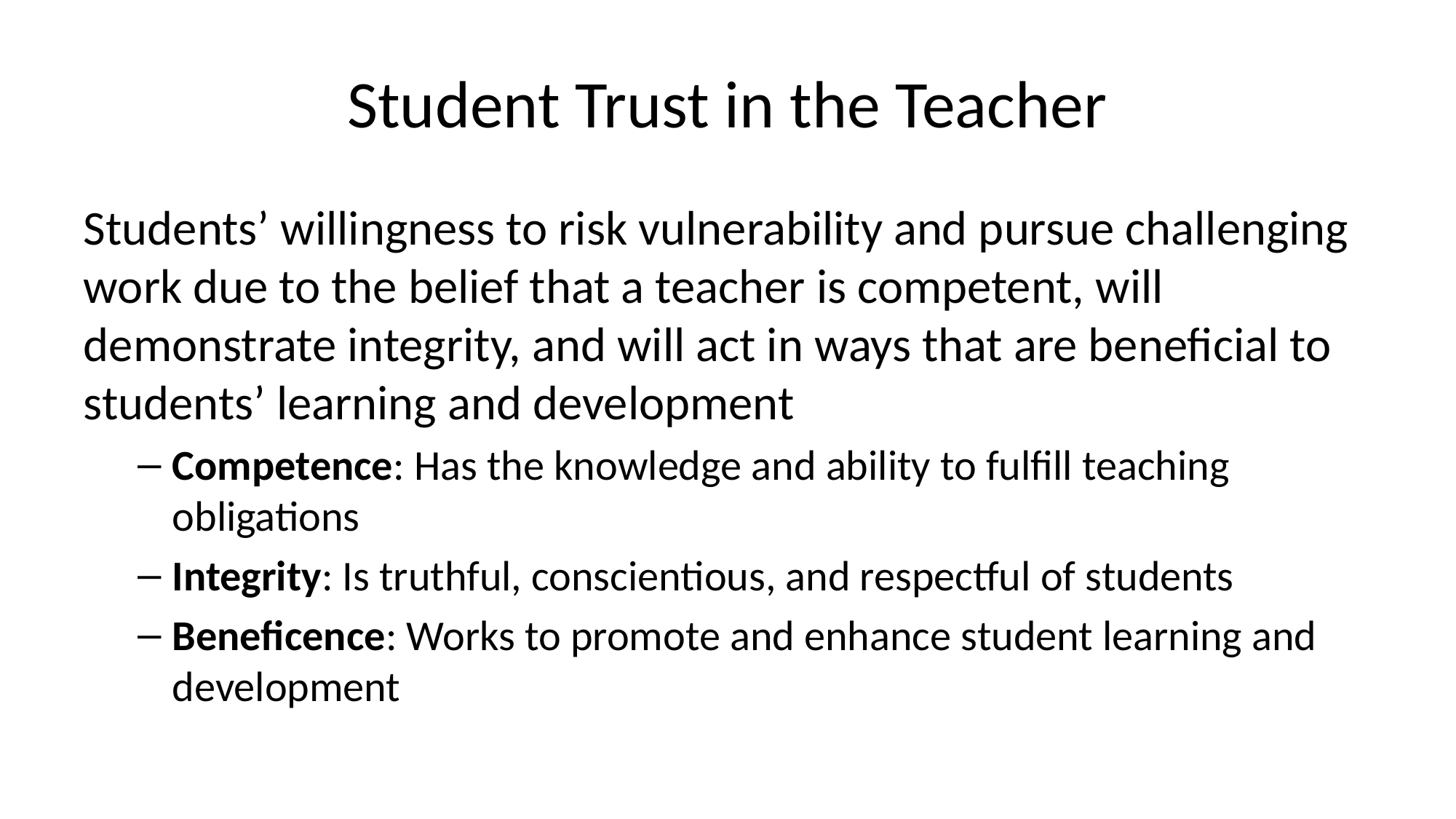

# Student Trust in the Teacher
Students’ willingness to risk vulnerability and pursue challenging work due to the belief that a teacher is competent, will demonstrate integrity, and will act in ways that are beneficial to students’ learning and development
Competence: Has the knowledge and ability to fulfill teaching obligations
Integrity: Is truthful, conscientious, and respectful of students
Beneficence: Works to promote and enhance student learning and development